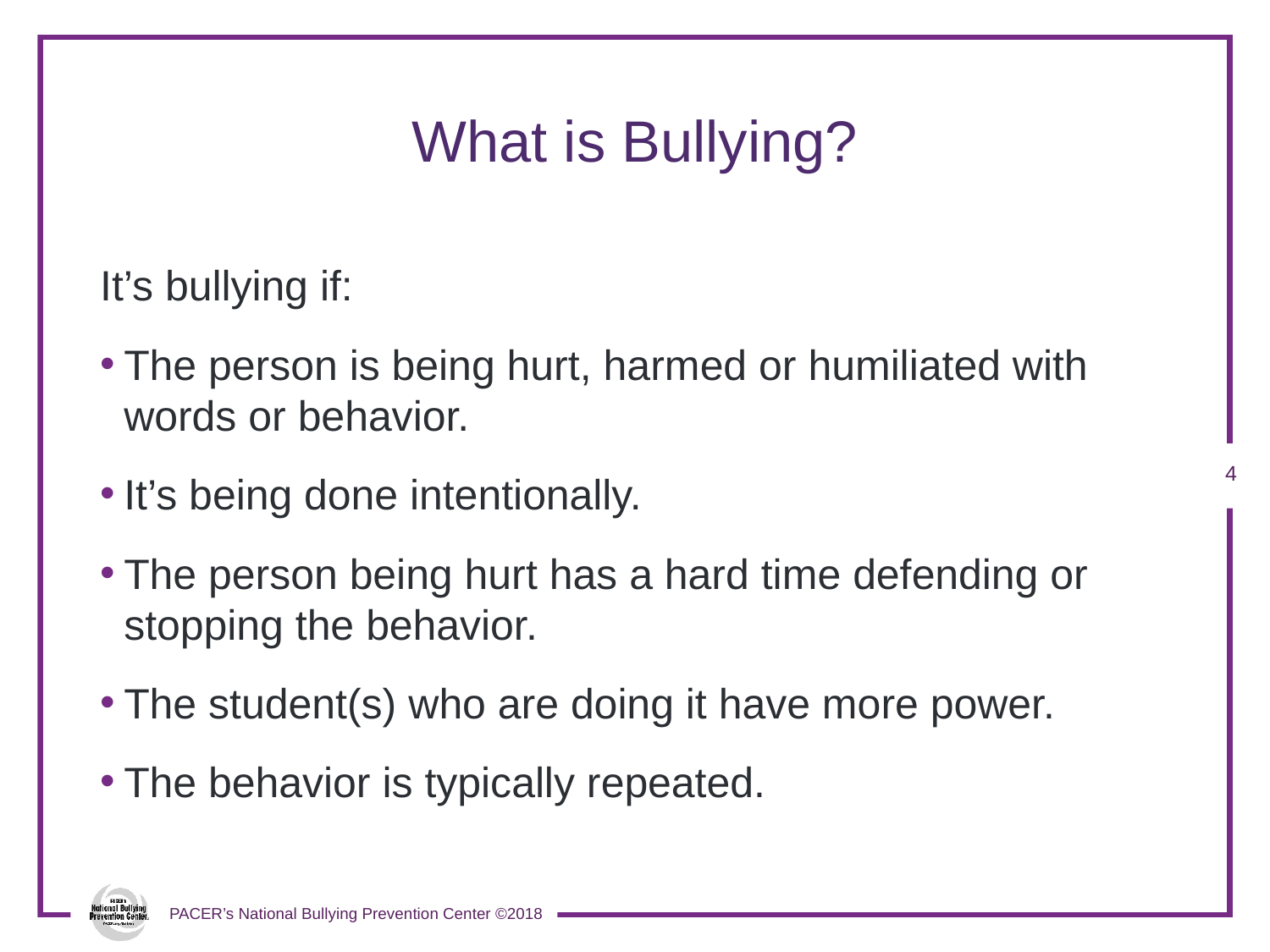

# What is Bullying?
It’s bullying if:
The person is being hurt, harmed or humiliated with words or behavior.
It’s being done intentionally.
The person being hurt has a hard time defending or stopping the behavior.
The student(s) who are doing it have more power.
The behavior is typically repeated.
4
PACER’s National Bullying Prevention Center ©2018